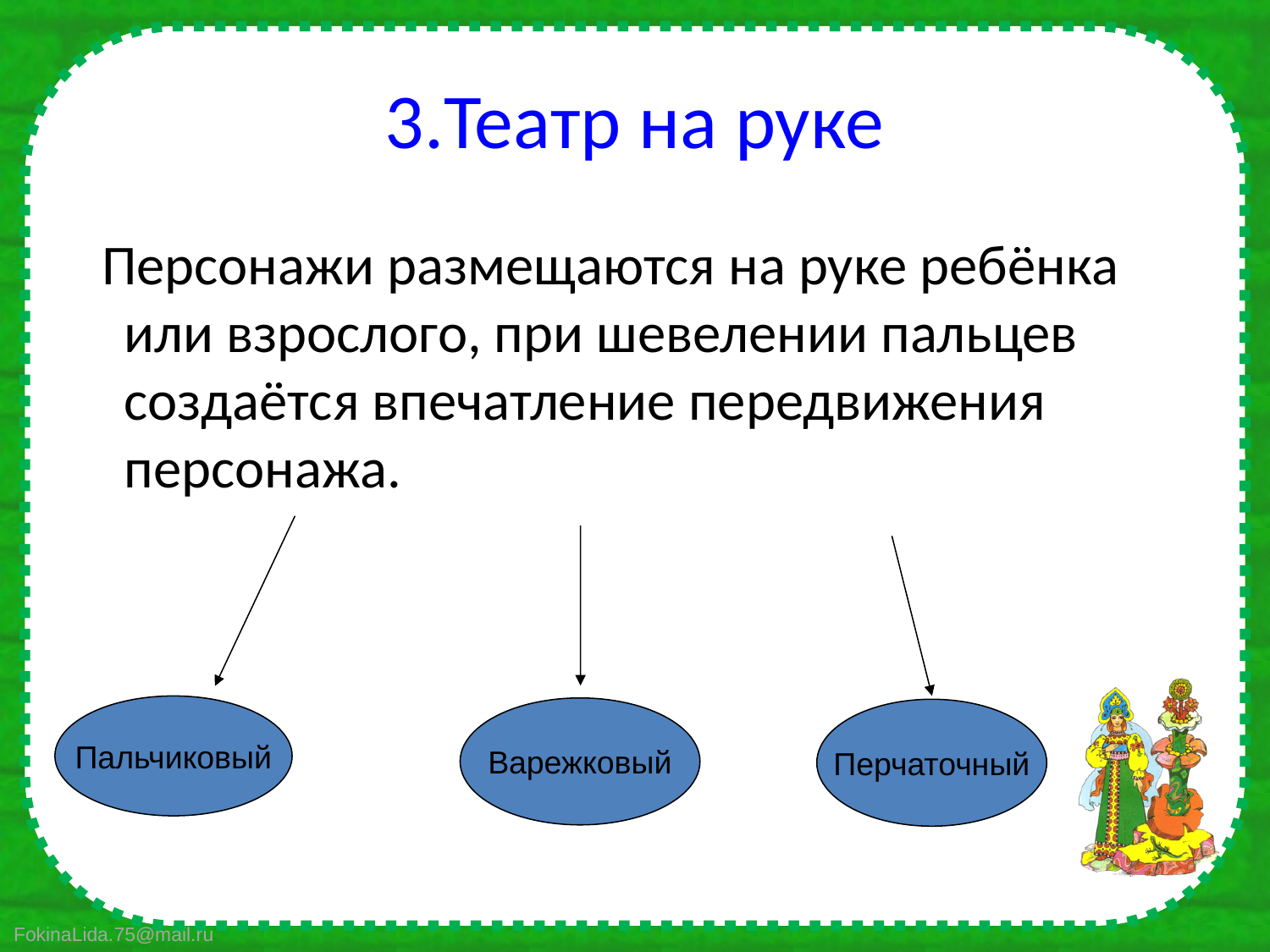

# 3.Театр на руке
  Персонажи размещаются на руке ребёнка или взрослого, при шевелении пальцев создаётся впечатление передвижения персонажа.

Пальчиковый
Варежковый
Перчаточный